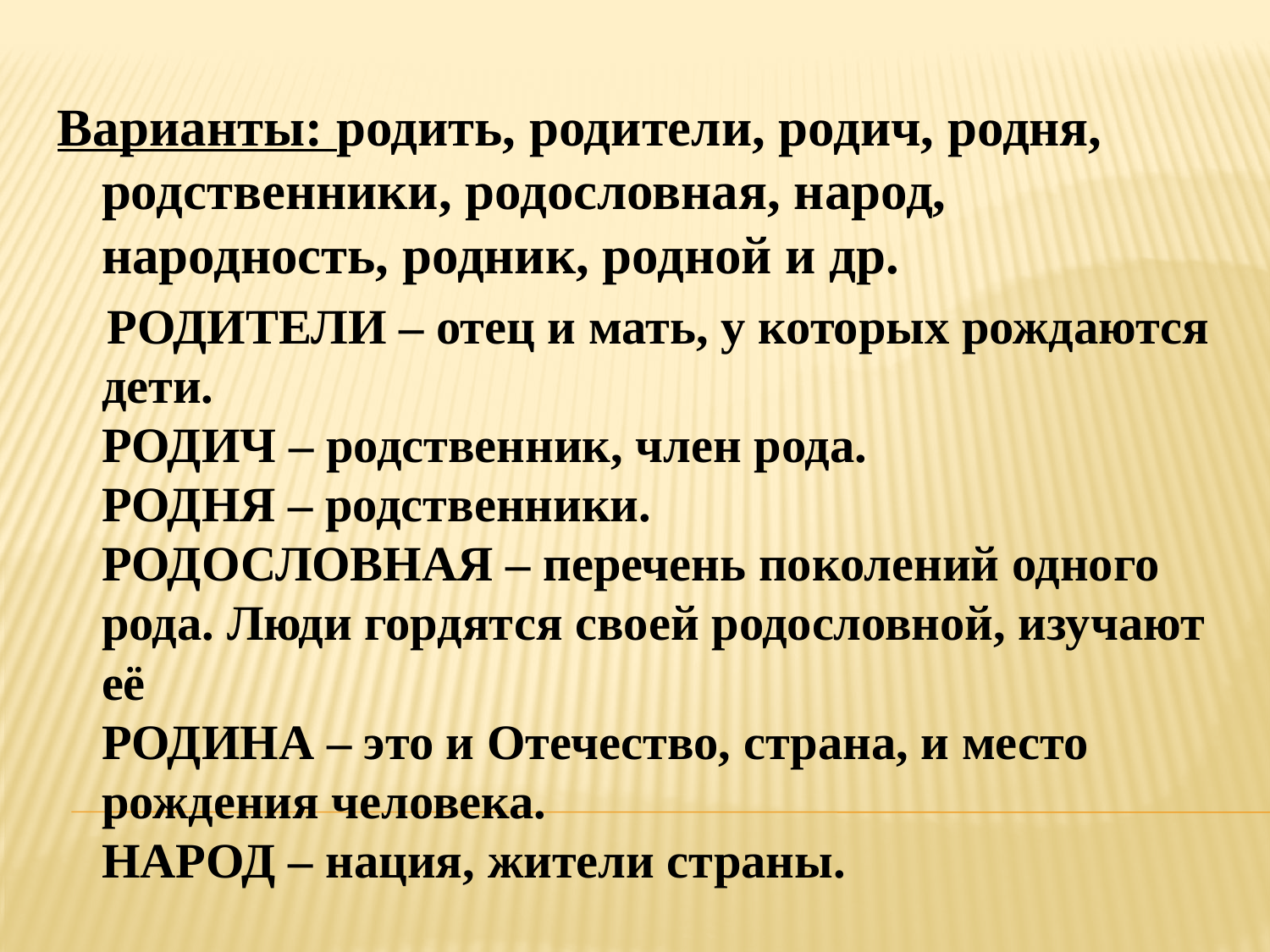

Варианты: родить, родители, родич, родня, родственники, родословная, народ, народность, родник, родной и др.
    РОДИТЕЛИ – отец и мать, у которых рождаются дети. 
РОДИЧ – родственник, член рода.
РОДНЯ – родственники.
РОДОСЛОВНАЯ – перечень поколений одного рода. Люди гордятся своей родословной, изучают её
РОДИНА – это и Отечество, страна, и место рождения человека.
НАРОД – нация, жители страны.